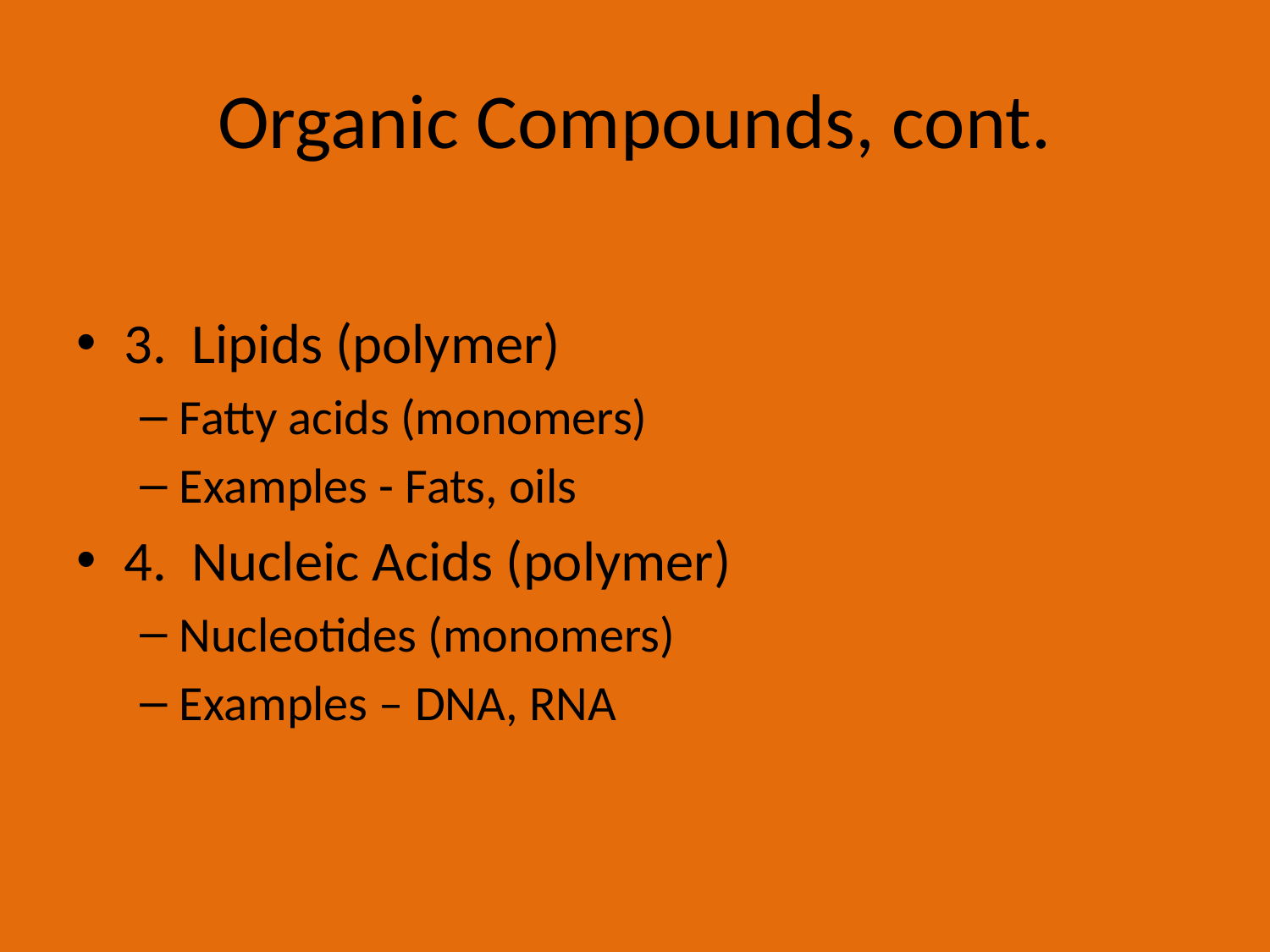

# Organic Compounds, cont.

3.  Lipids (polymer)
Fatty acids (monomers)
Examples - Fats, oils
4.  Nucleic Acids (polymer)
Nucleotides (monomers)
Examples – DNA, RNA